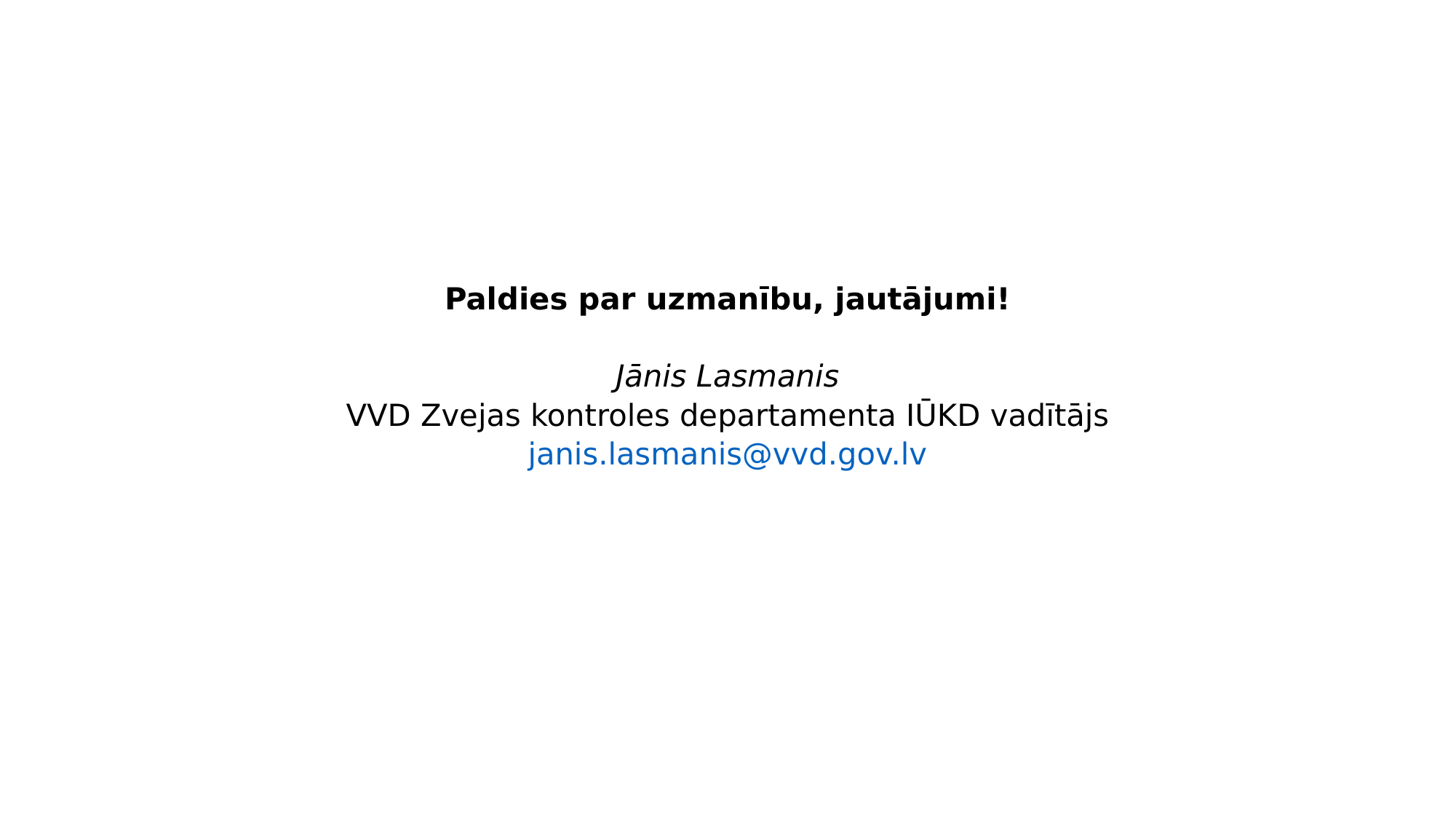

#

Paldies par uzmanību, jautājumi!

Jānis Lasmanis
VVD Zvejas kontroles departamenta IŪKD vadītājs
janis.lasmanis@vvd.gov.lv